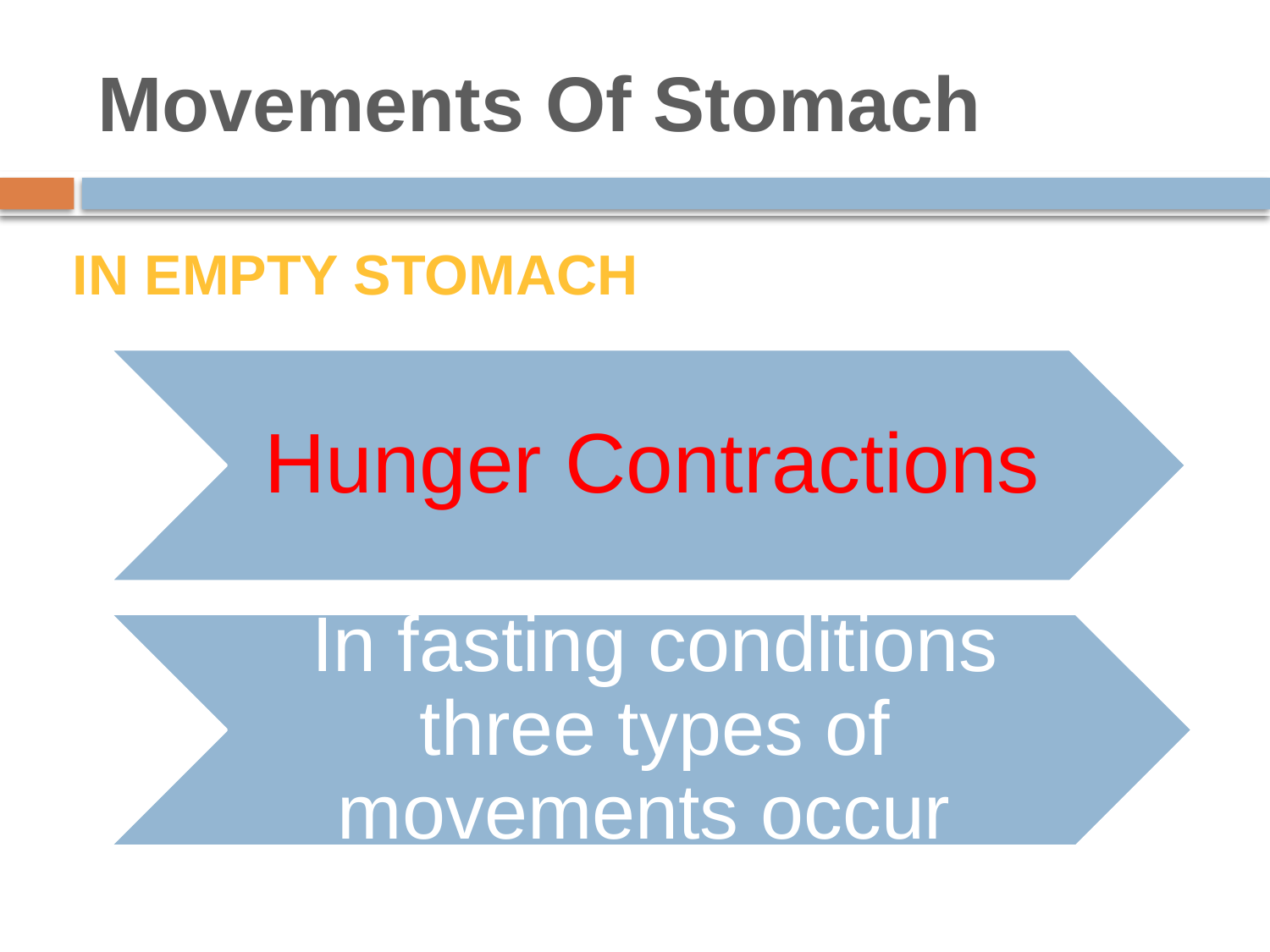

# Movements Of Stomach
IN EMPTY STOMACH
Hunger Contractions
In fasting conditions three types of movements occur